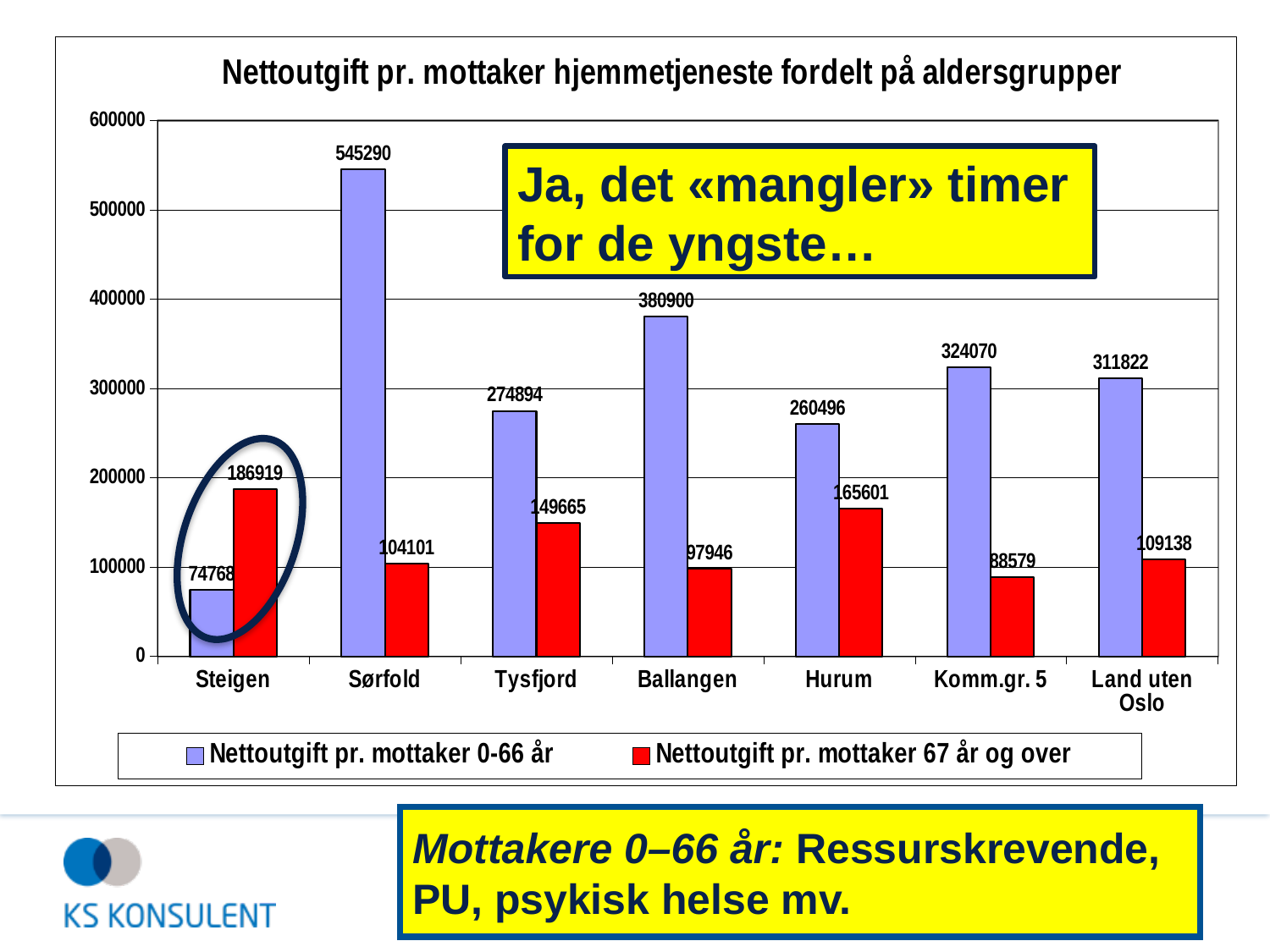

### Chart: Nettoutgift pr. mottaker hjemmetjeneste fordelt på aldersgrupper

| Category | Nettoutgift pr. mottaker 0-66 år | Nettoutgift pr. mottaker 67 år og over |
|---|---|---|
| Steigen | 74767.71004942339 | 186919.27512355847 |
| Sørfold | 545289.9864068872 | 104100.81558676939 |
| Tysfjord | 274894.0611627179 | 149664.54441081308 |
| Ballangen | 380899.8073217726 | 97945.66473988439 |
| Hurum | 260496.23628617468 | 165601.17878192532 |
| Komm.gr. 5 | 324069.8121189305 | 88579.08197917433 |
| Land uten Oslo | 311821.8786458894 | 109137.6575260613 |
#
Ja, det «mangler» timer for de yngste…

Mottakere 0–66 år: Ressurskrevende,
PU, psykisk helse mv.